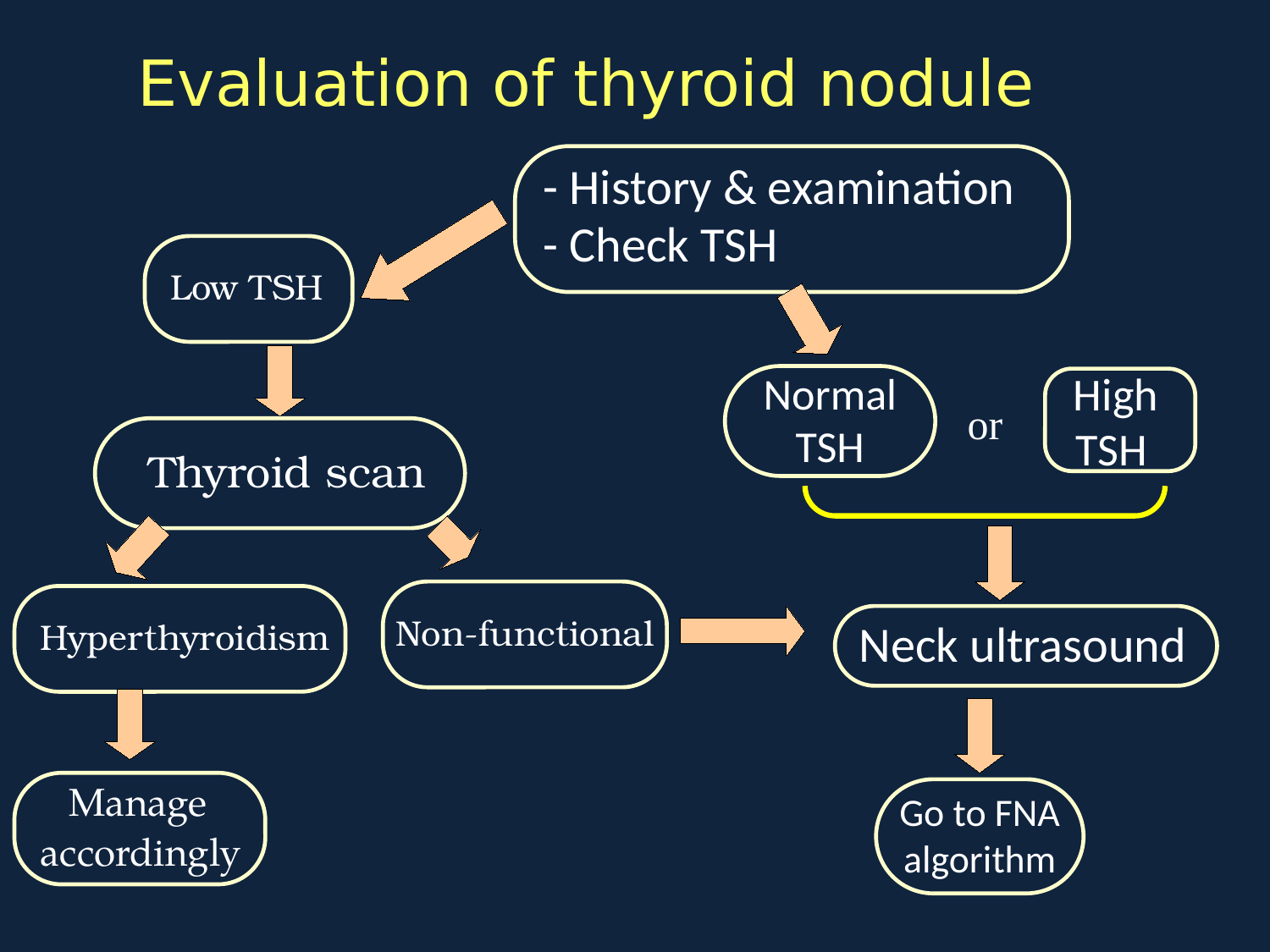

Evaluation of thyroid nodule
- History & examination
- Check TSH

Low TSH

Normal
TSH

 High
 TSH
or

 Thyroid scan

Non-functional
Hyperthyroidism
Neck ultrasound

    Manage
accordingly
Go to FNA
algorithm